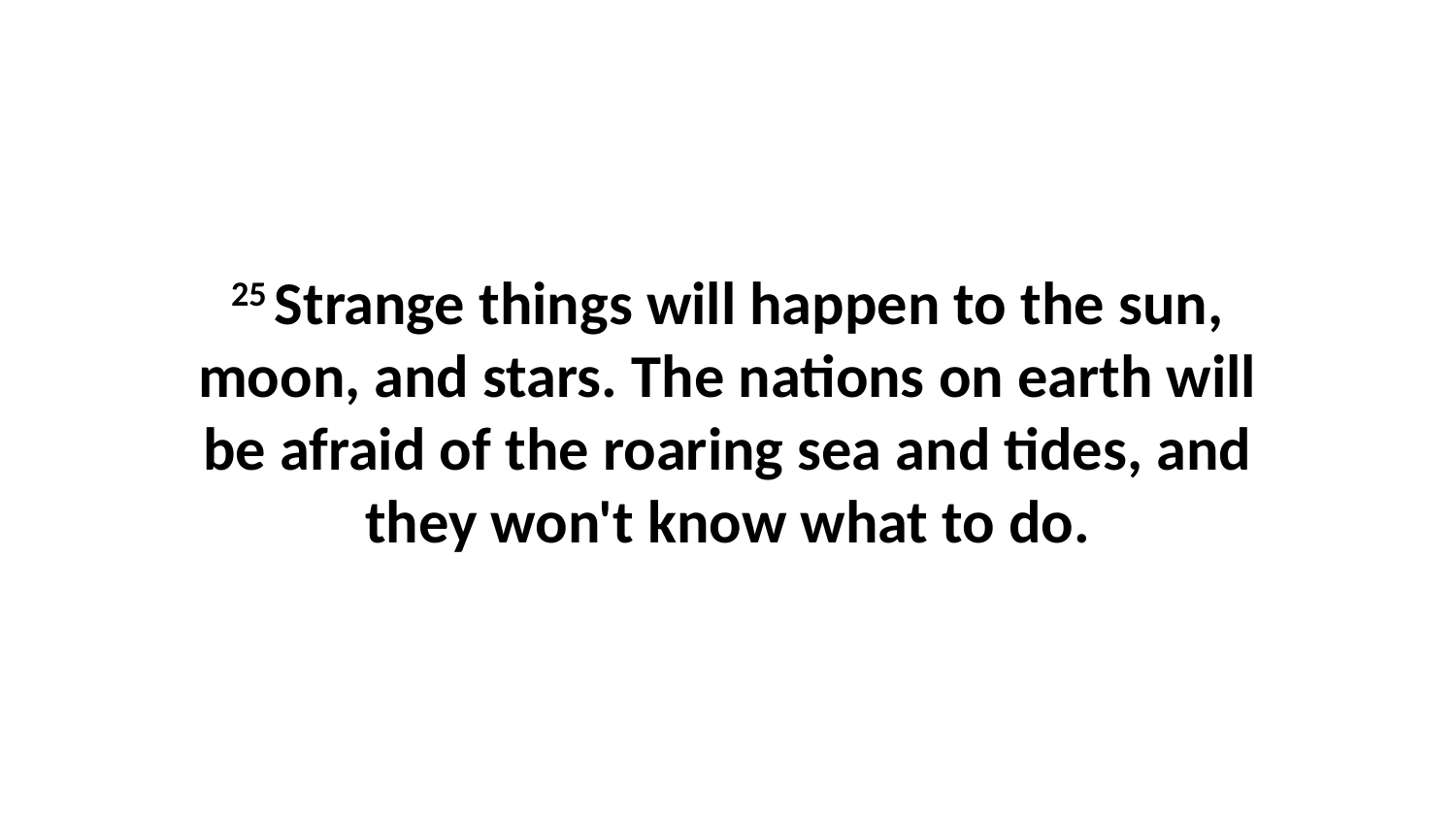

25 Strange things will happen to the sun, moon, and stars. The nations on earth will be afraid of the roaring sea and tides, and they won't know what to do.